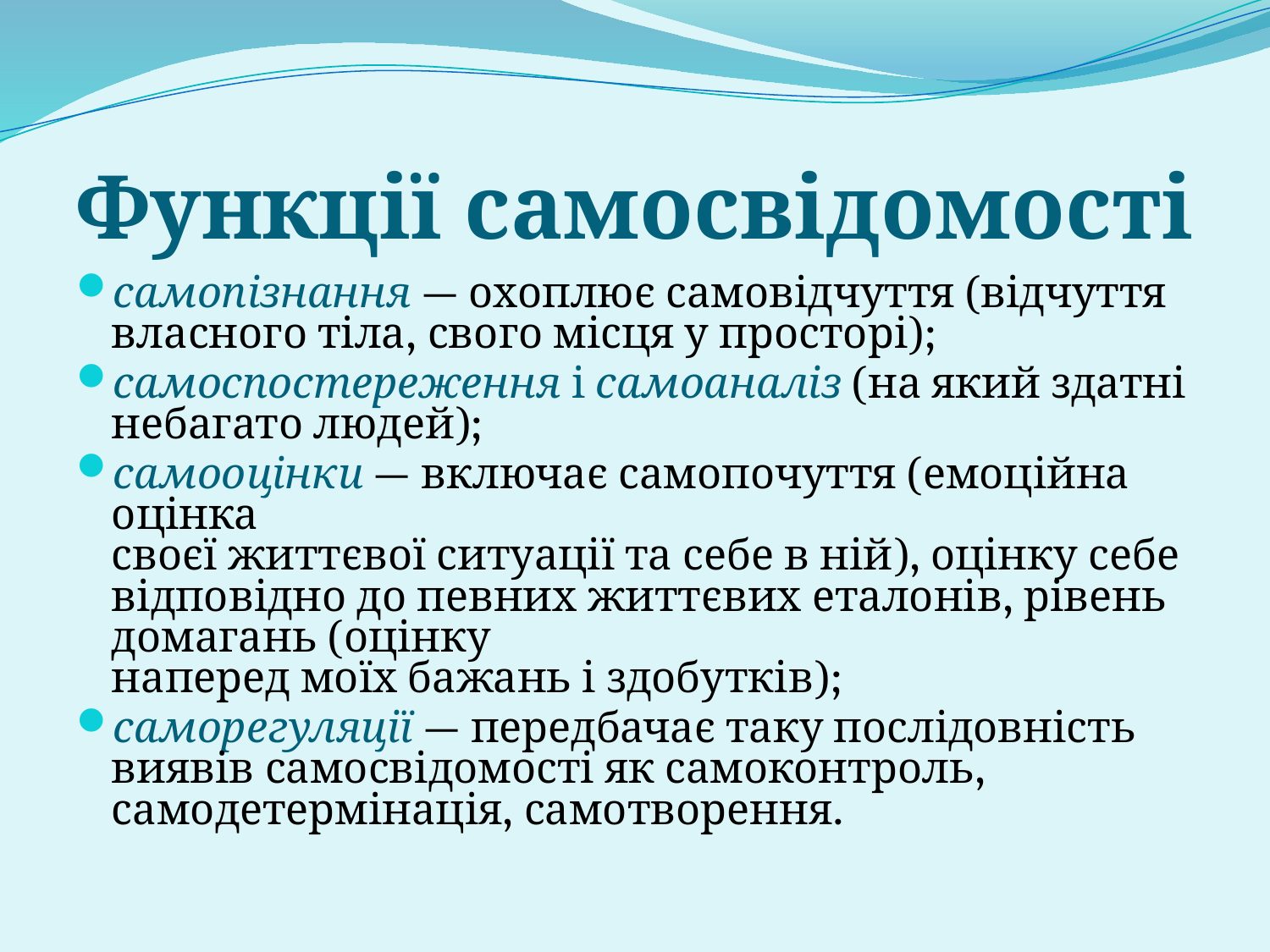

# Функції самосвідомості
самопізнання — охоплює самовідчуття (відчуття власного тіла, свого місця у просторі);
самоспостереження і самоаналіз (на який здатні
небагато людей);
самооцінки — включає самопочуття (емоційна оцінка
своєї життєвої ситуації та себе в ній), оцінку себе відповідно до певних життєвих еталонів, рівень домагань (оцінку
наперед моїх бажань і здобутків);
саморегуляції — передбачає таку послідовність виявів самосвідомості як самоконтроль, самодетермінація, самотворення.